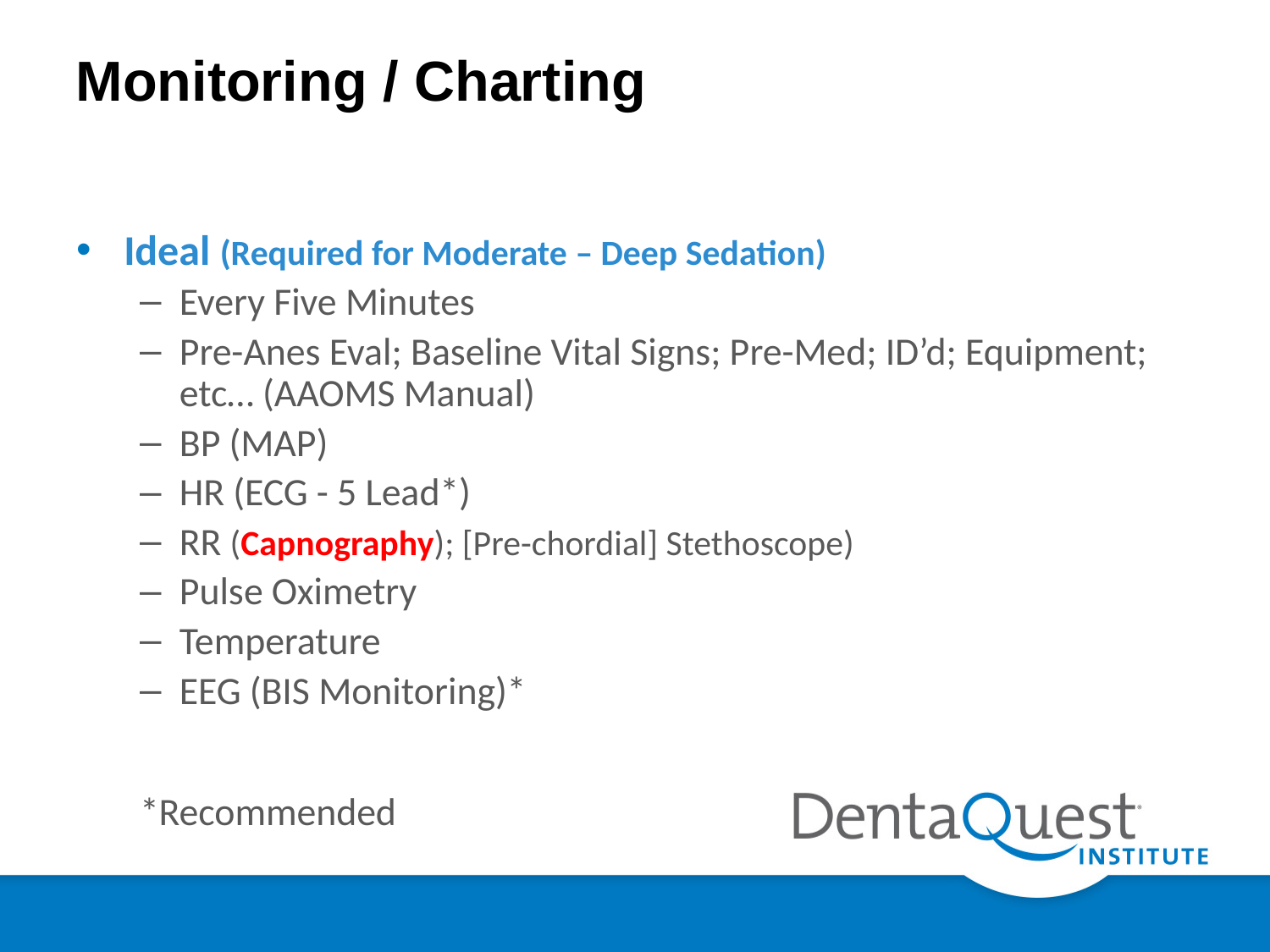

# Monitoring / Charting
Ideal (Required for Moderate – Deep Sedation)
Every Five Minutes
Pre-Anes Eval; Baseline Vital Signs; Pre-Med; ID’d; Equipment; etc… (AAOMS Manual)
BP (MAP)
HR (ECG - 5 Lead*)
RR (Capnography); [Pre-chordial] Stethoscope)
Pulse Oximetry
Temperature
EEG (BIS Monitoring)*

*Recommended